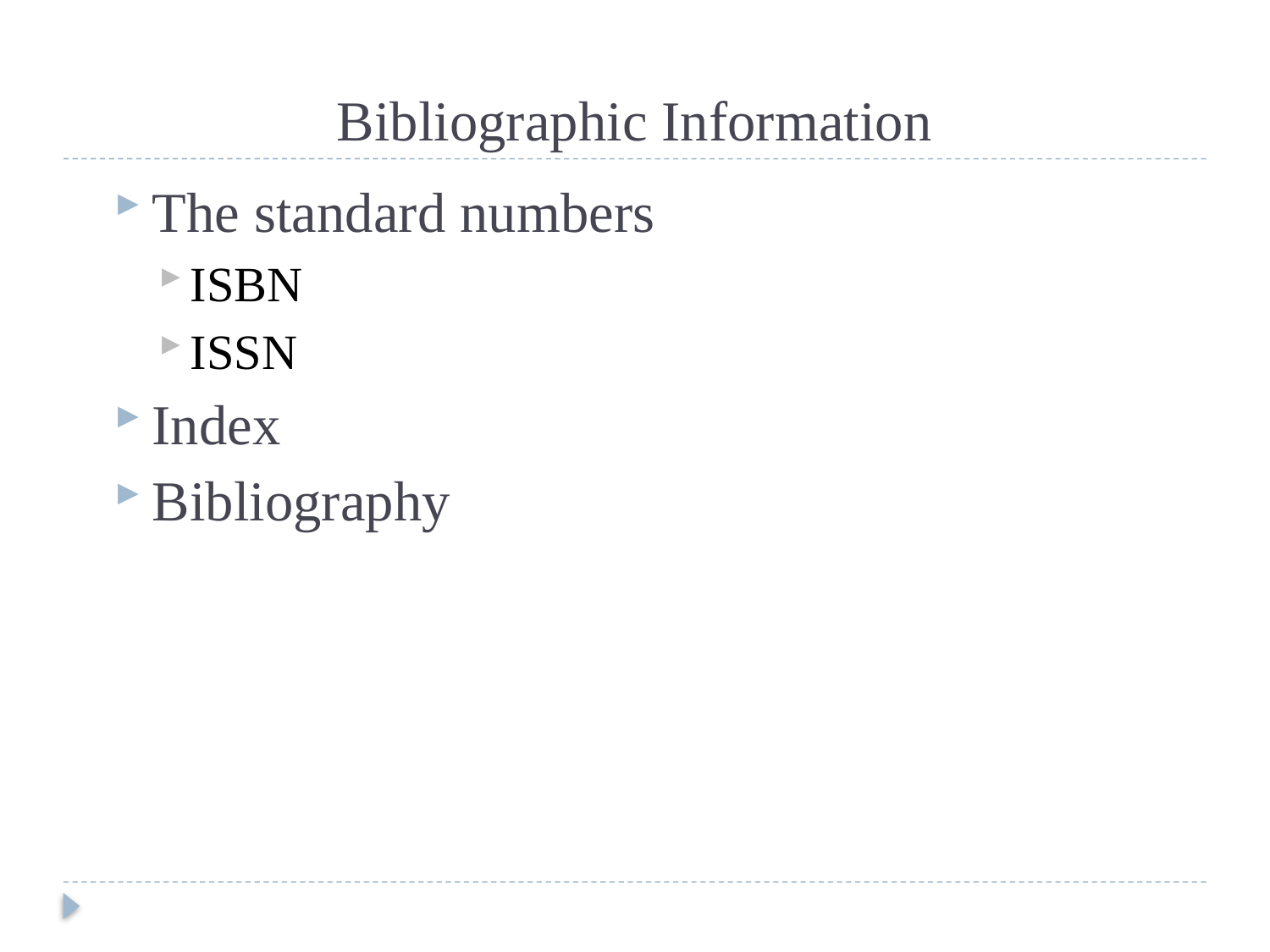

# Bibliographic Information
The standard numbers
ISBN
ISSN
Index
Bibliography